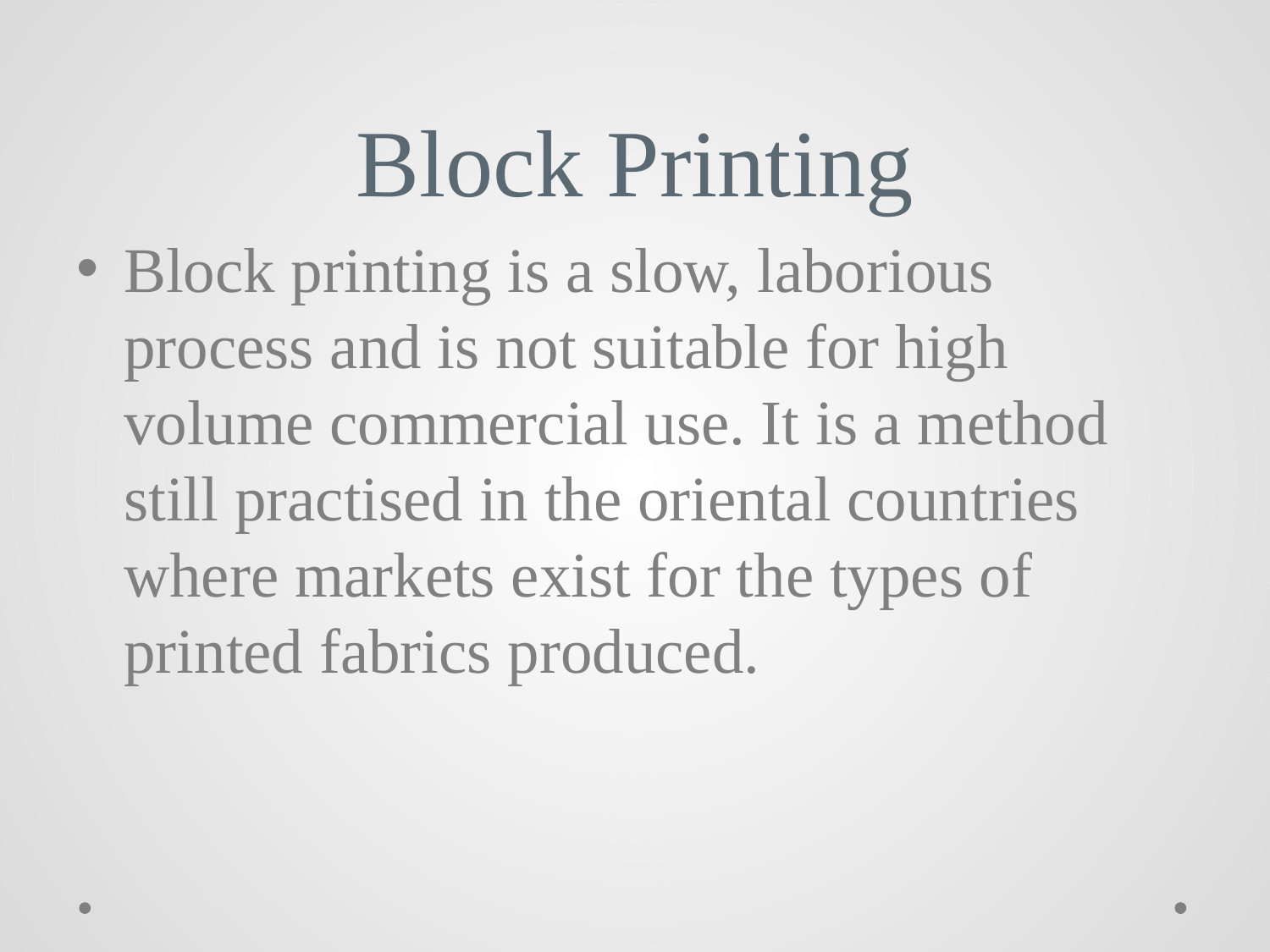

# Block Printing
Block printing is a slow, laborious process and is not suitable for high volume commercial use. It is a method still practised in the oriental countries where markets exist for the types of printed fabrics produced.